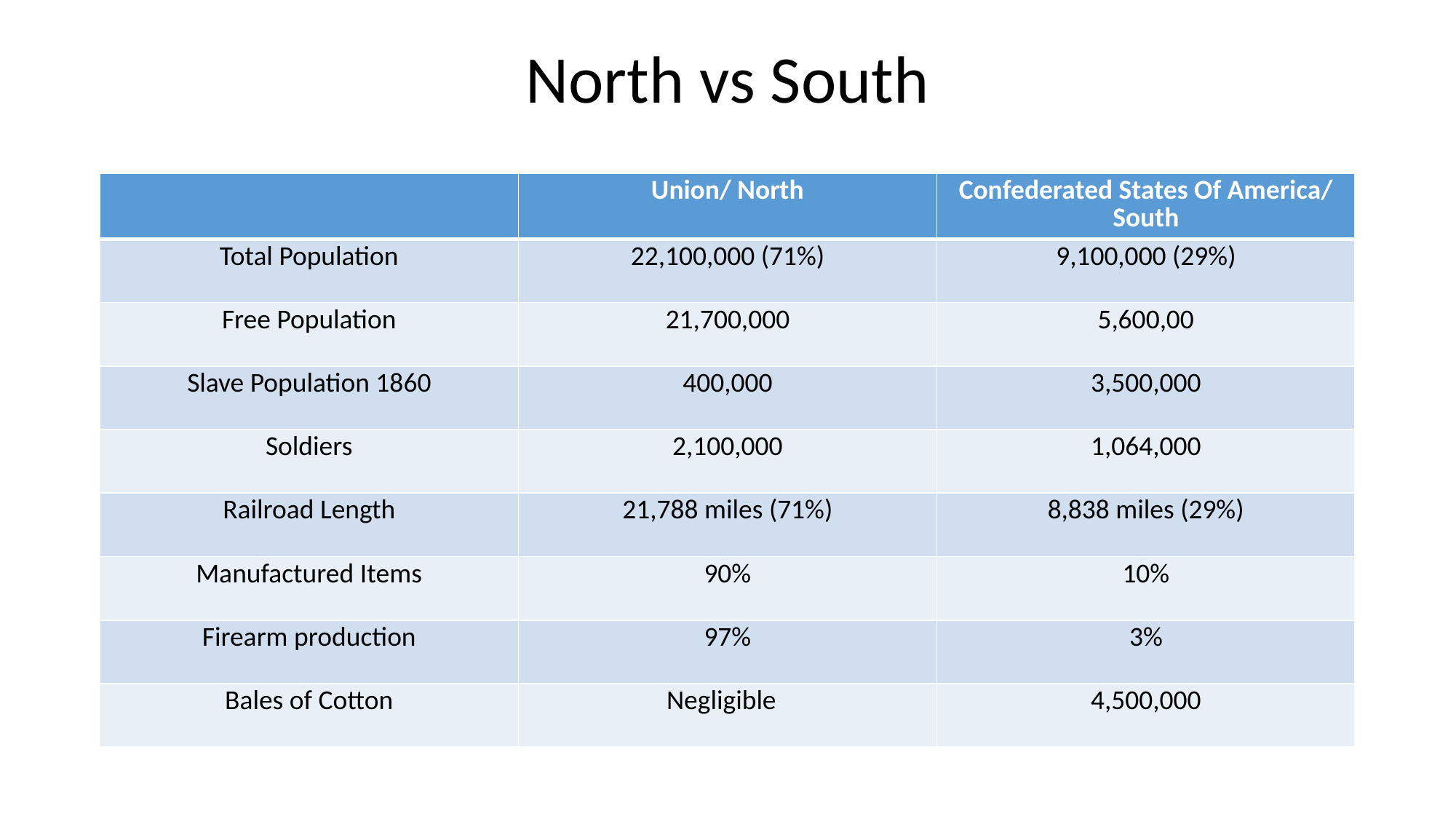

# North vs South
|  | Union/ North | Confederated States Of America/ South |
| --- | --- | --- |
| Total Population | 22,100,000 (71%) | 9,100,000 (29%) |
| Free Population | 21,700,000 | 5,600,00 |
| Slave Population 1860 | 400,000 | 3,500,000 |
| Soldiers | 2,100,000 | 1,064,000 |
| Railroad Length | 21,788 miles (71%) | 8,838 miles (29%) |
| Manufactured Items | 90% | 10% |
| Firearm production | 97% | 3% |
| Bales of Cotton | Negligible | 4,500,000 |